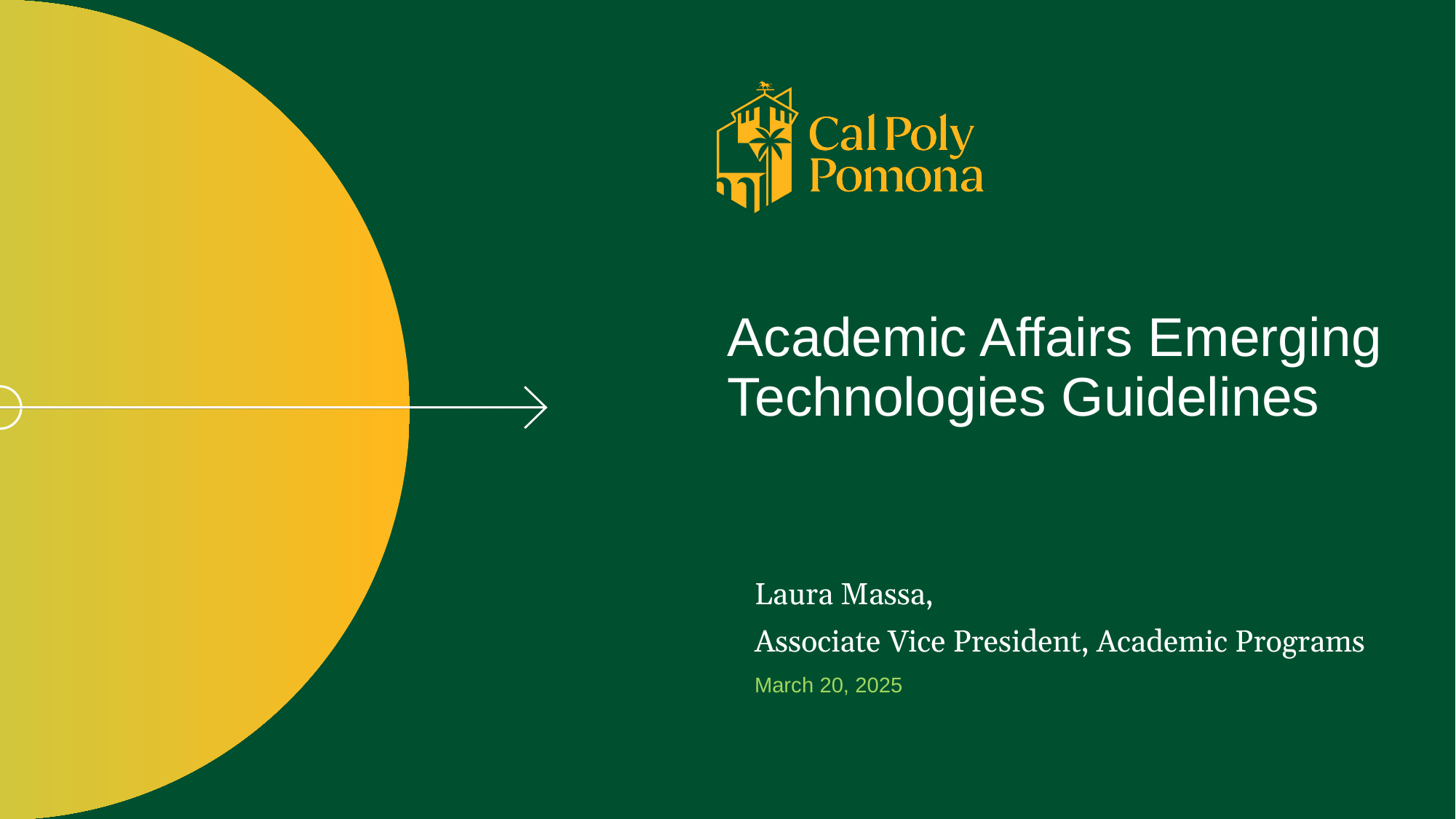

# Academic Affairs Emerging Technologies Guidelines
Laura Massa,
Associate Vice President, Academic Programs
March 20, 2025